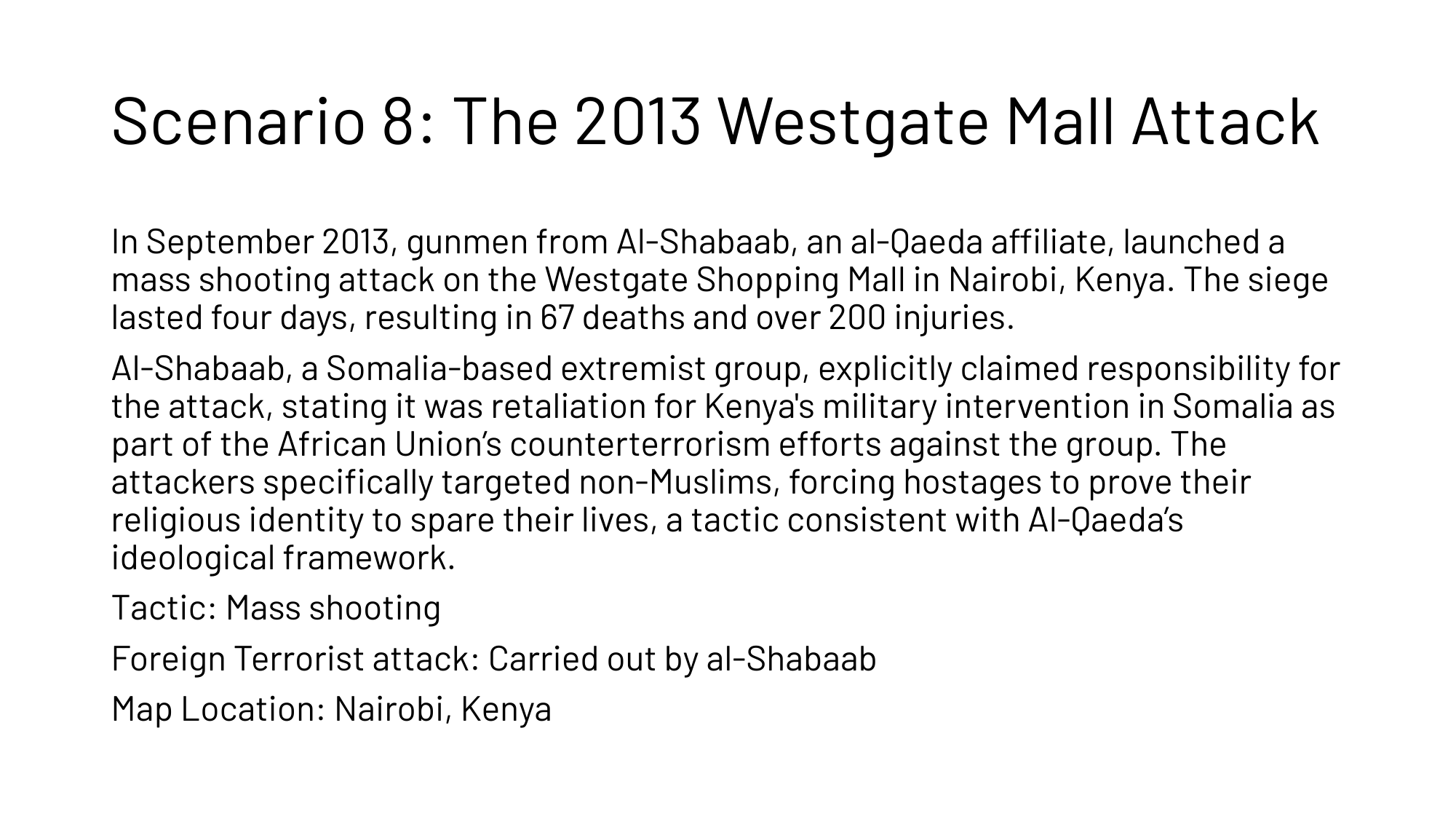

# Scenario 8: The 2013 Westgate Mall Attack
In September 2013, gunmen from Al-Shabaab, an al-Qaeda affiliate, launched a mass shooting attack on the Westgate Shopping Mall in Nairobi, Kenya. The siege lasted four days, resulting in 67 deaths and over 200 injuries.
Al-Shabaab, a Somalia-based extremist group, explicitly claimed responsibility for the attack, stating it was retaliation for Kenya's military intervention in Somalia as part of the African Union’s counterterrorism efforts against the group. The attackers specifically targeted non-Muslims, forcing hostages to prove their religious identity to spare their lives, a tactic consistent with Al-Qaeda’s ideological framework.
Tactic: Mass shooting
Foreign Terrorist attack: Carried out by al-Shabaab
Map Location: Nairobi, Kenya